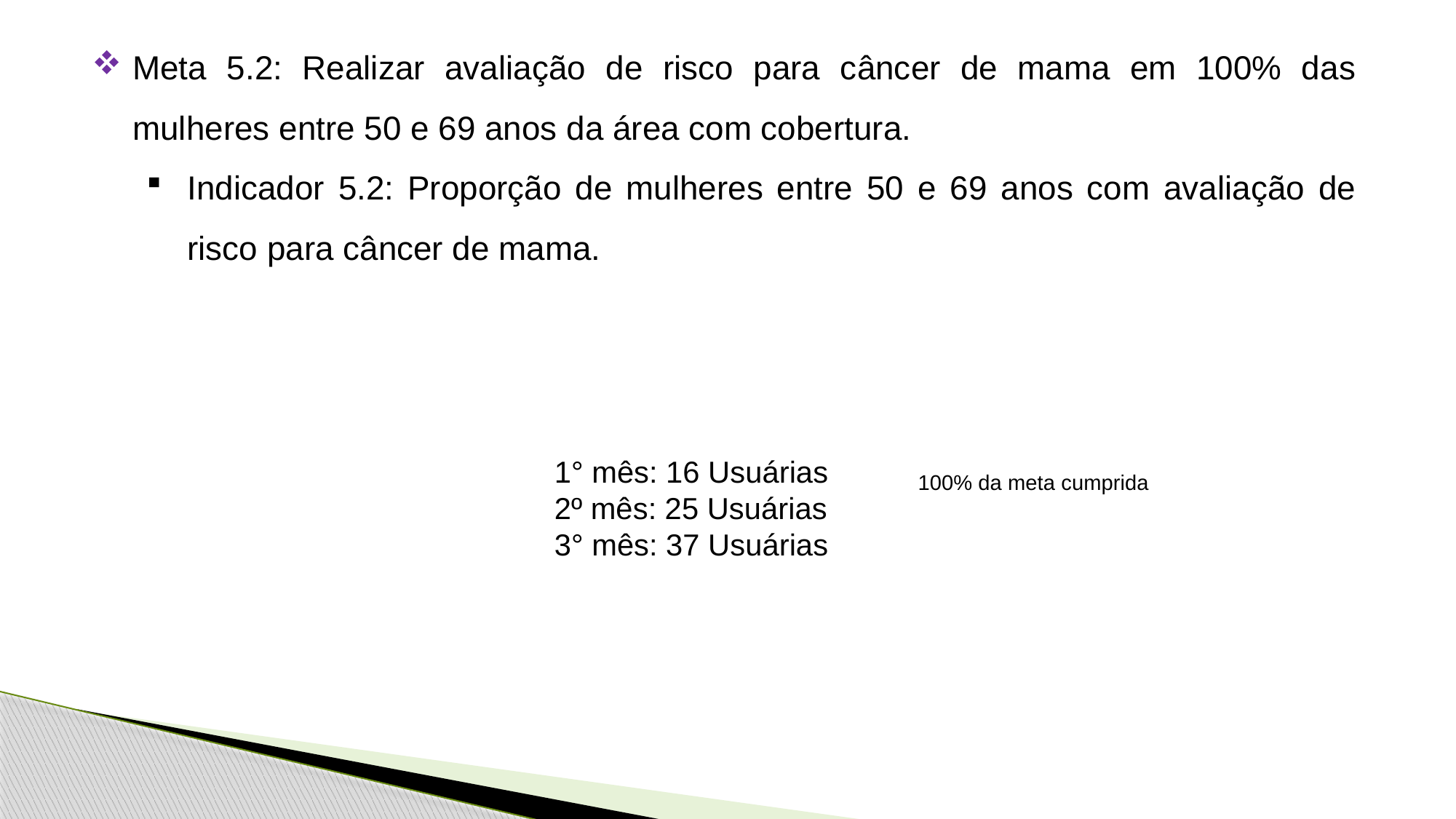

Meta 5.2: Realizar avaliação de risco para câncer de mama em 100% das mulheres entre 50 e 69 anos da área com cobertura.
Indicador 5.2: Proporção de mulheres entre 50 e 69 anos com avaliação de risco para câncer de mama.
1° mês: 16 Usuárias
2º mês: 25 Usuárias
3° mês: 37 Usuárias
100% da meta cumprida